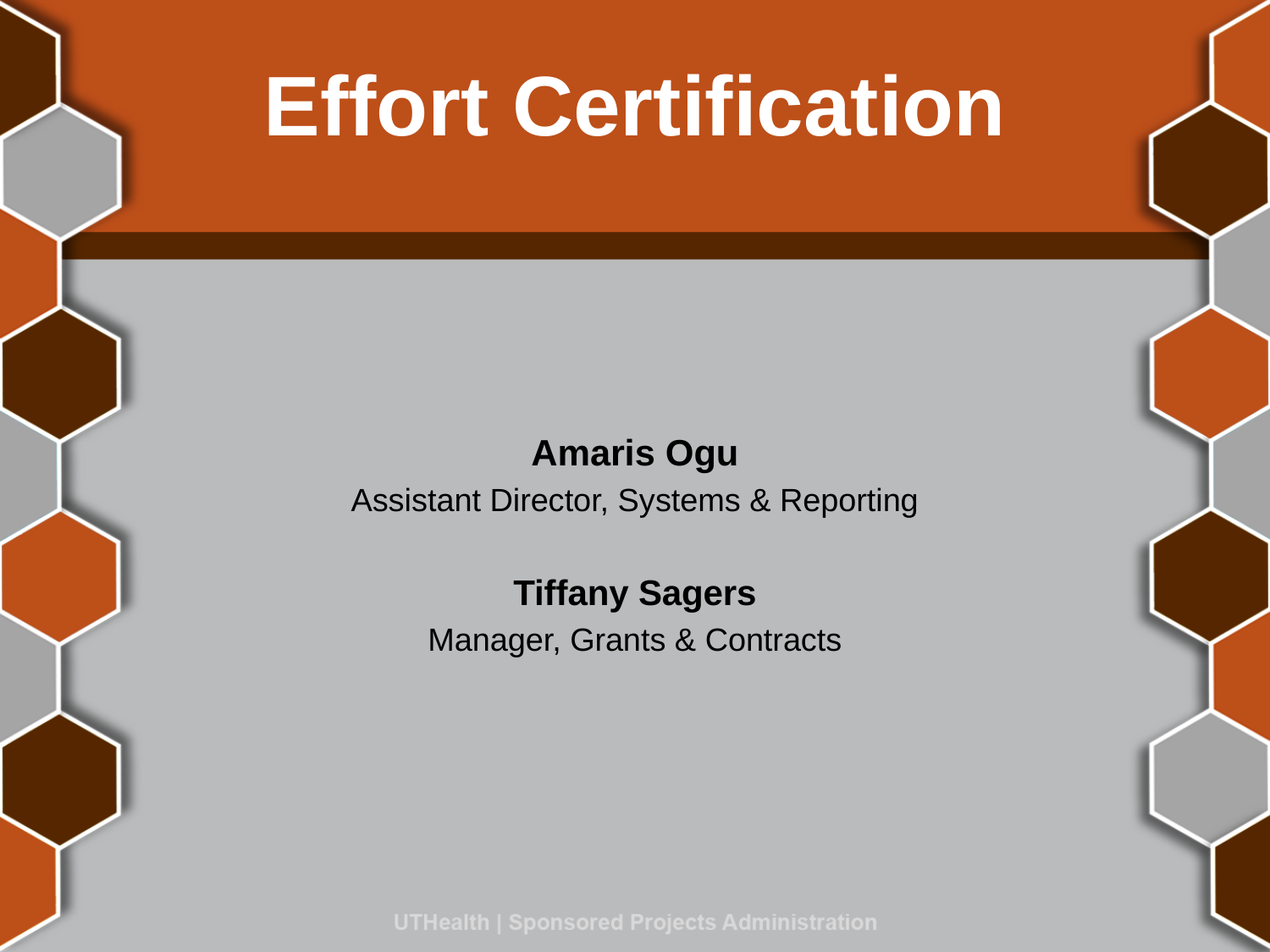

# Effort Certification
Amaris Ogu
Assistant Director, Systems & Reporting

Tiffany Sagers
Manager, Grants & Contracts